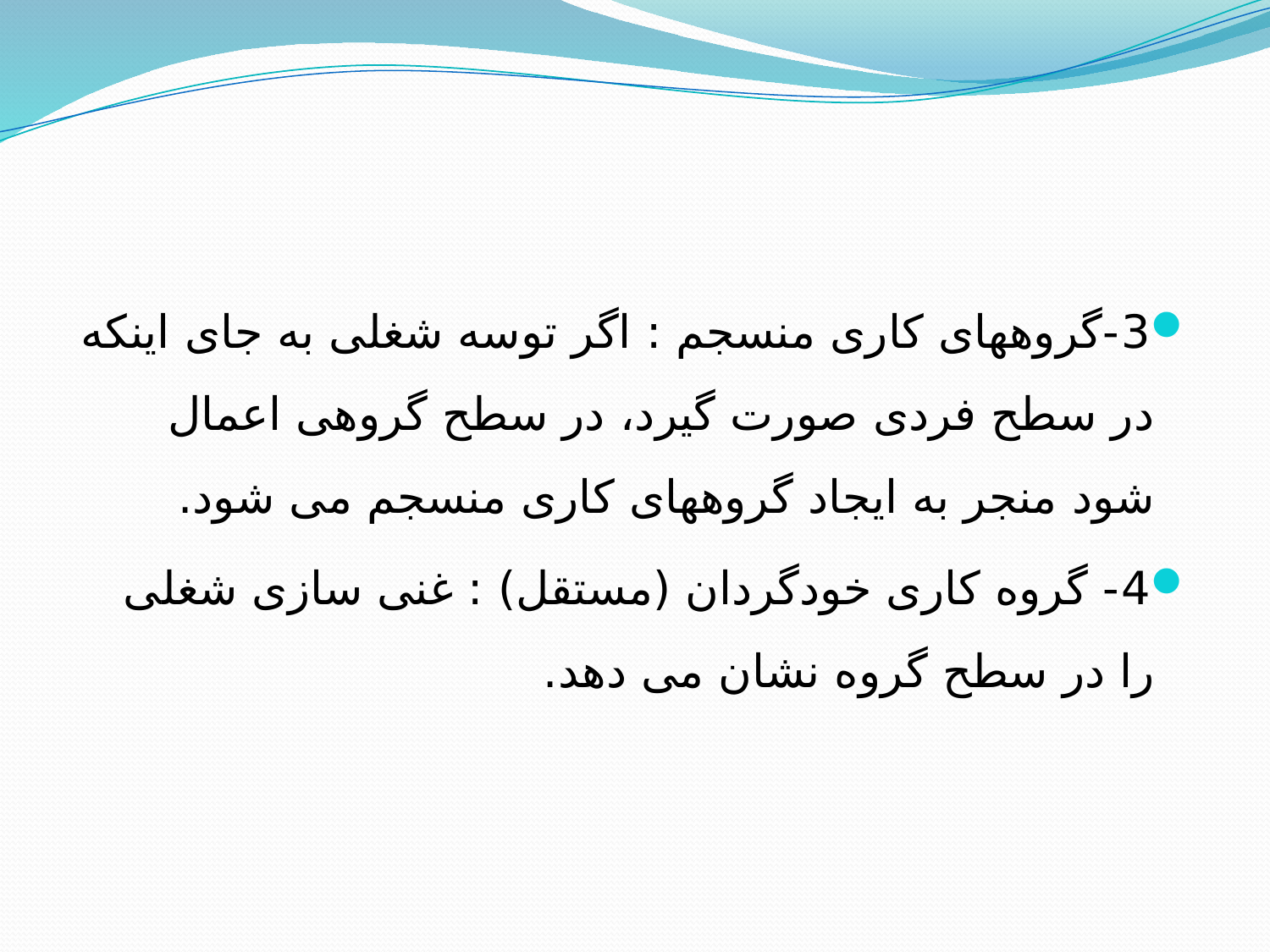

3-گروههای كاری منسجم : اگر توسه شغلی به جای اینكه در سطح فردی صورت گیرد، در سطح گروهی اعمال شود منجر به ایجاد گروههای كاری منسجم می شود.
4- گروه كاری خودگردان (مستقل) : غنی سازی شغلی را در سطح گروه نشان می دهد.